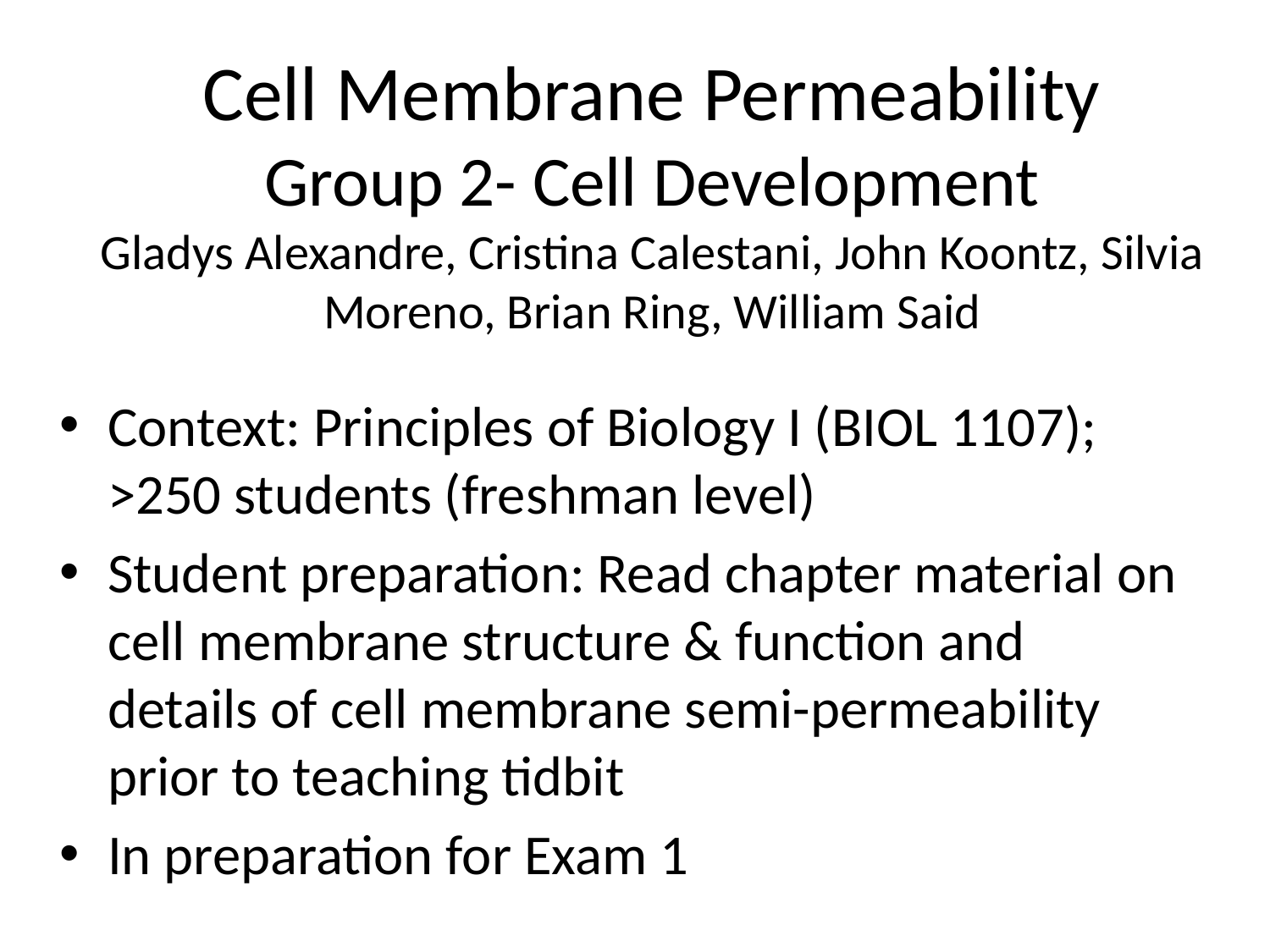

# Cell Membrane Permeability Group 2- Cell Development Gladys Alexandre, Cristina Calestani, John Koontz, Silvia Moreno, Brian Ring, William Said
Context: Principles of Biology I (BIOL 1107); >250 students (freshman level)
Student preparation: Read chapter material on cell membrane structure & function and details of cell membrane semi-permeability prior to teaching tidbit
In preparation for Exam 1